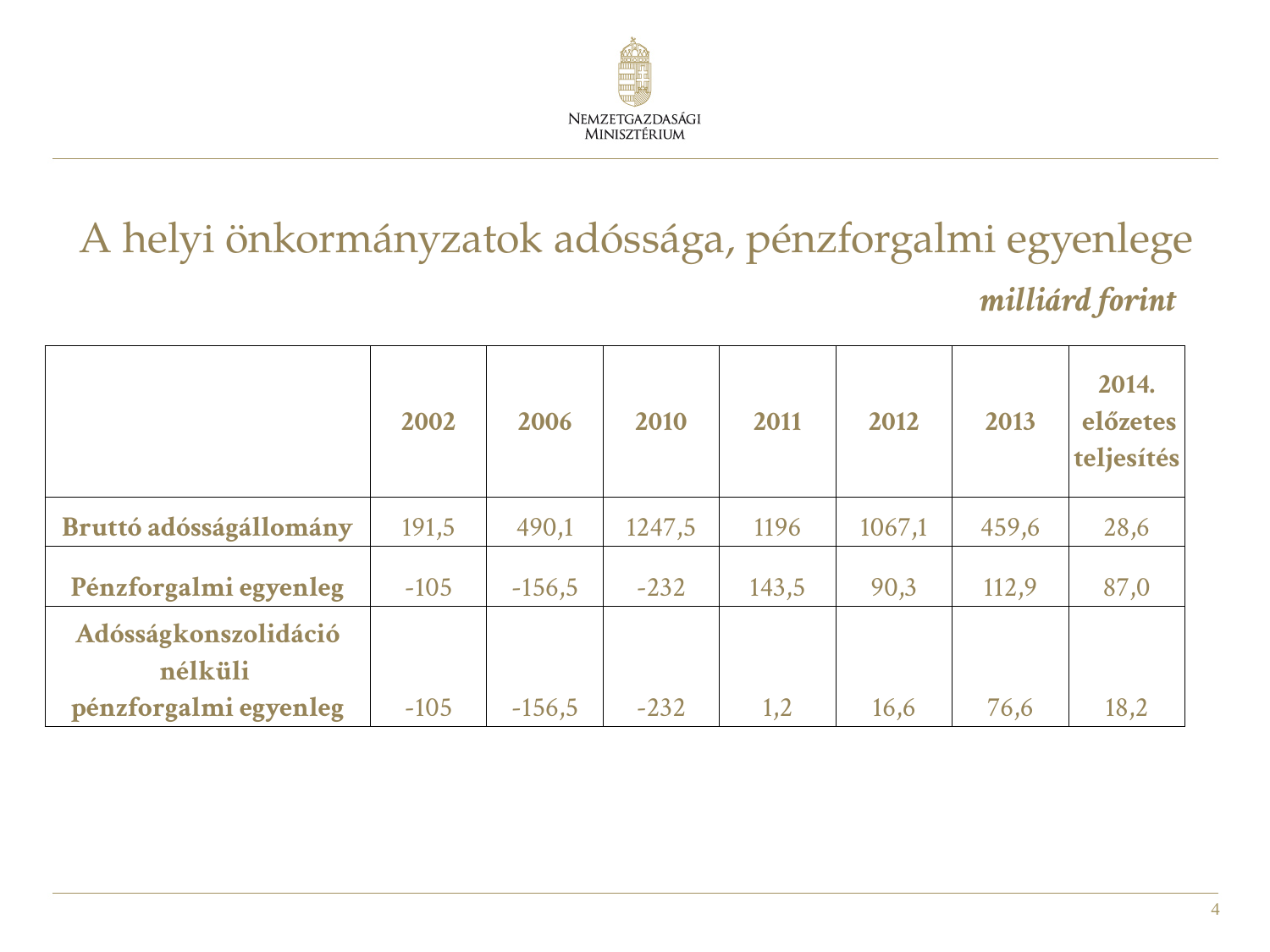

A helyi önkormányzatok adóssága, pénzforgalmi egyenlege
| milliárd forint |
| --- |
|  | 2002 | 2006 | 2010 | 2011 | 2012 | 2013 | 2014. előzetes teljesítés |
| --- | --- | --- | --- | --- | --- | --- | --- |
| Bruttó adósságállomány | 191,5 | 490,1 | 1247,5 | 1196 | 1067,1 | 459,6 | 28,6 |
| Pénzforgalmi egyenleg | -105 | -156,5 | -232 | 143,5 | 90,3 | 112,9 | 87,0 |
| Adósságkonszolidáció nélküli pénzforgalmi egyenleg | -105 | -156,5 | -232 | 1,2 | 16,6 | 76,6 | 18,2 |